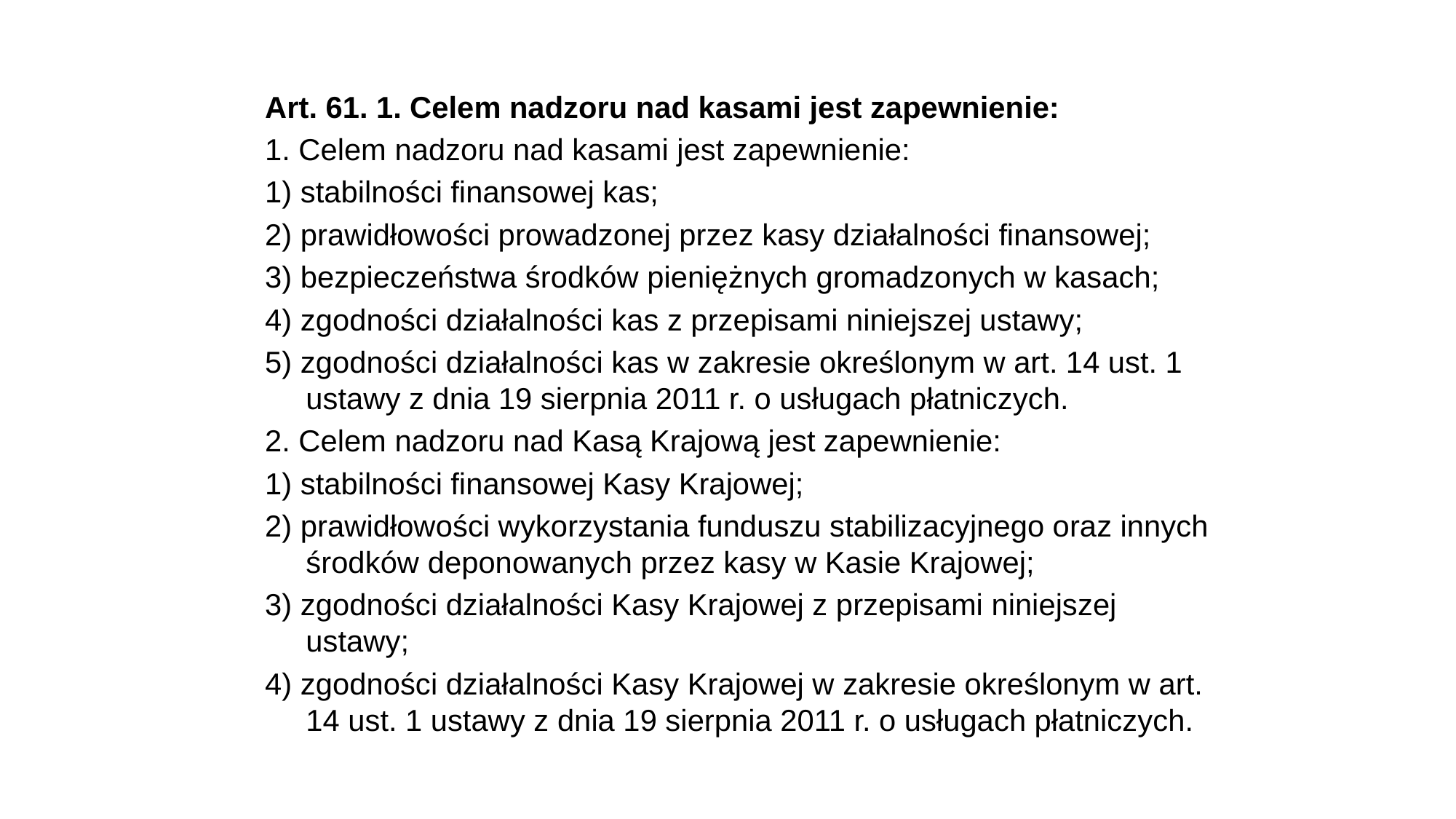

Art. 61. 1. Celem nadzoru nad kasami jest zapewnienie:
1. Celem nadzoru nad kasami jest zapewnienie:
1) stabilności finansowej kas;
2) prawidłowości prowadzonej przez kasy działalności finansowej;
3) bezpieczeństwa środków pieniężnych gromadzonych w kasach;
4) zgodności działalności kas z przepisami niniejszej ustawy;
5) zgodności działalności kas w zakresie określonym w art. 14 ust. 1 ustawy z dnia 19 sierpnia 2011 r. o usługach płatniczych.
2. Celem nadzoru nad Kasą Krajową jest zapewnienie:
1) stabilności finansowej Kasy Krajowej;
2) prawidłowości wykorzystania funduszu stabilizacyjnego oraz innych środków deponowanych przez kasy w Kasie Krajowej;
3) zgodności działalności Kasy Krajowej z przepisami niniejszej ustawy;
4) zgodności działalności Kasy Krajowej w zakresie określonym w art. 14 ust. 1 ustawy z dnia 19 sierpnia 2011 r. o usługach płatniczych.